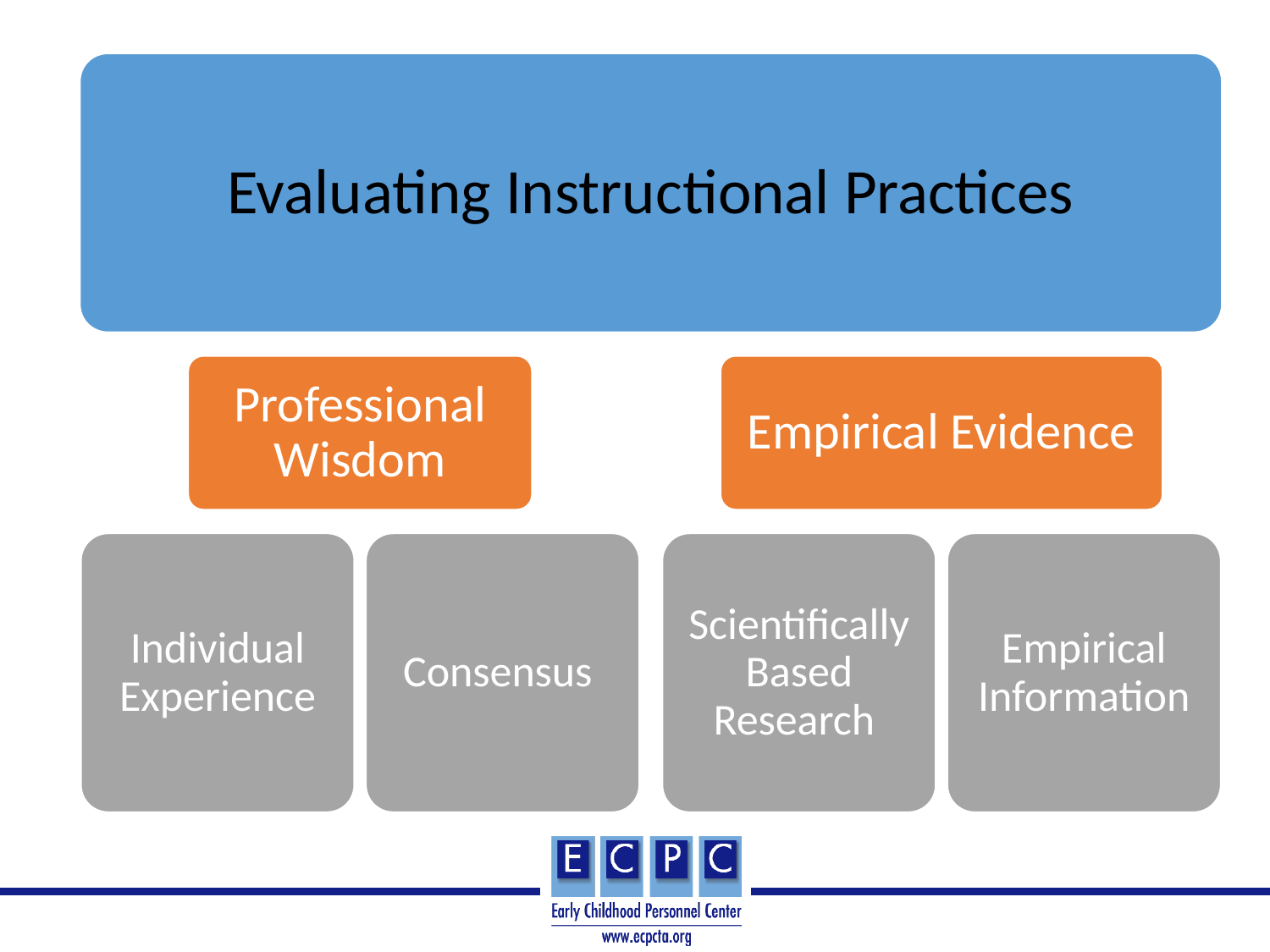

Evaluating Instructional Practices

Professional Wisdom
Empirical Evidence

Individual Experience
Consensus
Scientifically Based Research
Empirical Information